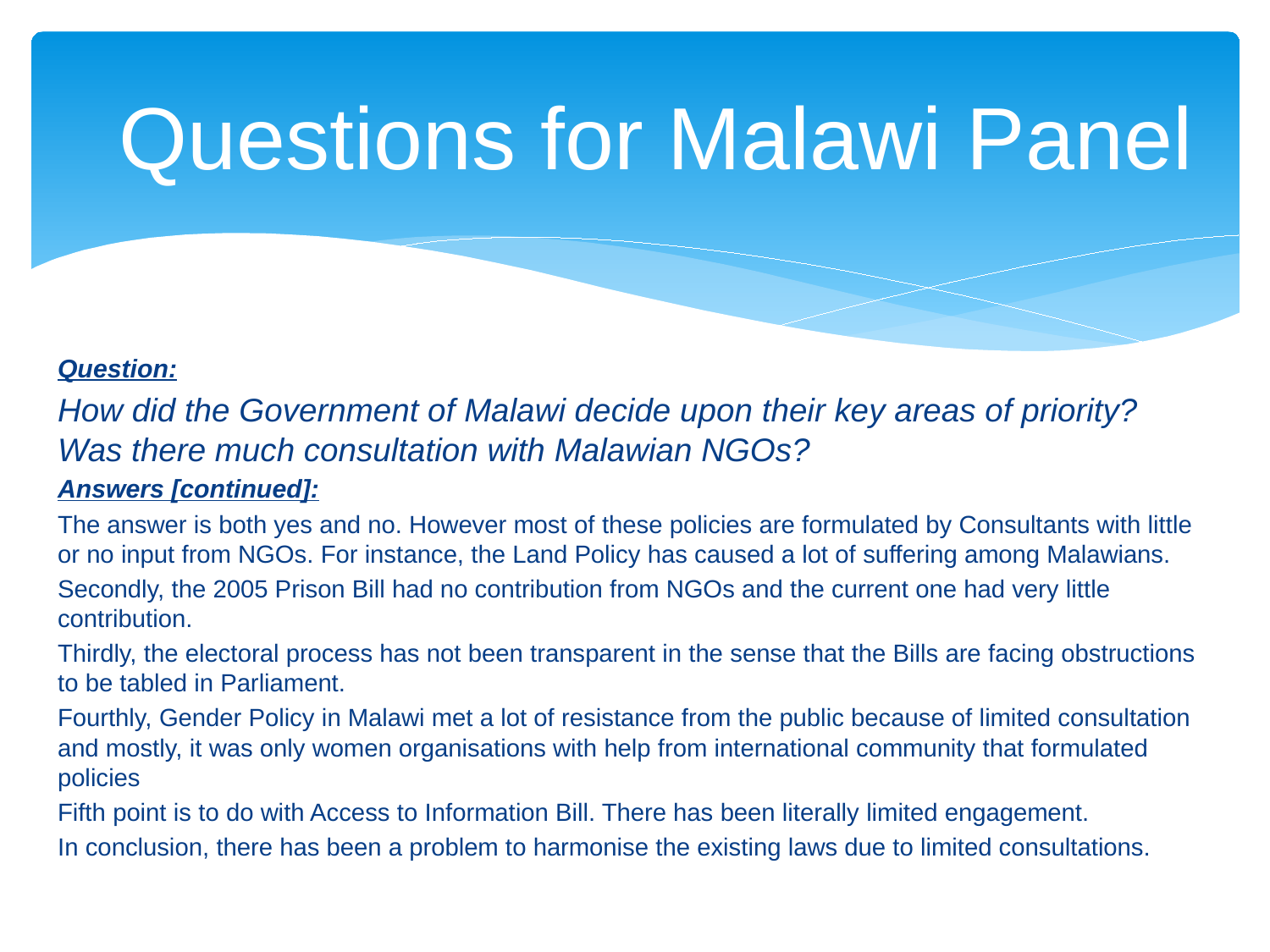

# Questions for Malawi Panel
Question:
How did the Government of Malawi decide upon their key areas of priority? Was there much consultation with Malawian NGOs?
Answers [continued]:
The answer is both yes and no. However most of these policies are formulated by Consultants with little or no input from NGOs. For instance, the Land Policy has caused a lot of suffering among Malawians.
Secondly, the 2005 Prison Bill had no contribution from NGOs and the current one had very little contribution.
Thirdly, the electoral process has not been transparent in the sense that the Bills are facing obstructions to be tabled in Parliament.
Fourthly, Gender Policy in Malawi met a lot of resistance from the public because of limited consultation and mostly, it was only women organisations with help from international community that formulated policies
Fifth point is to do with Access to Information Bill. There has been literally limited engagement.
In conclusion, there has been a problem to harmonise the existing laws due to limited consultations.